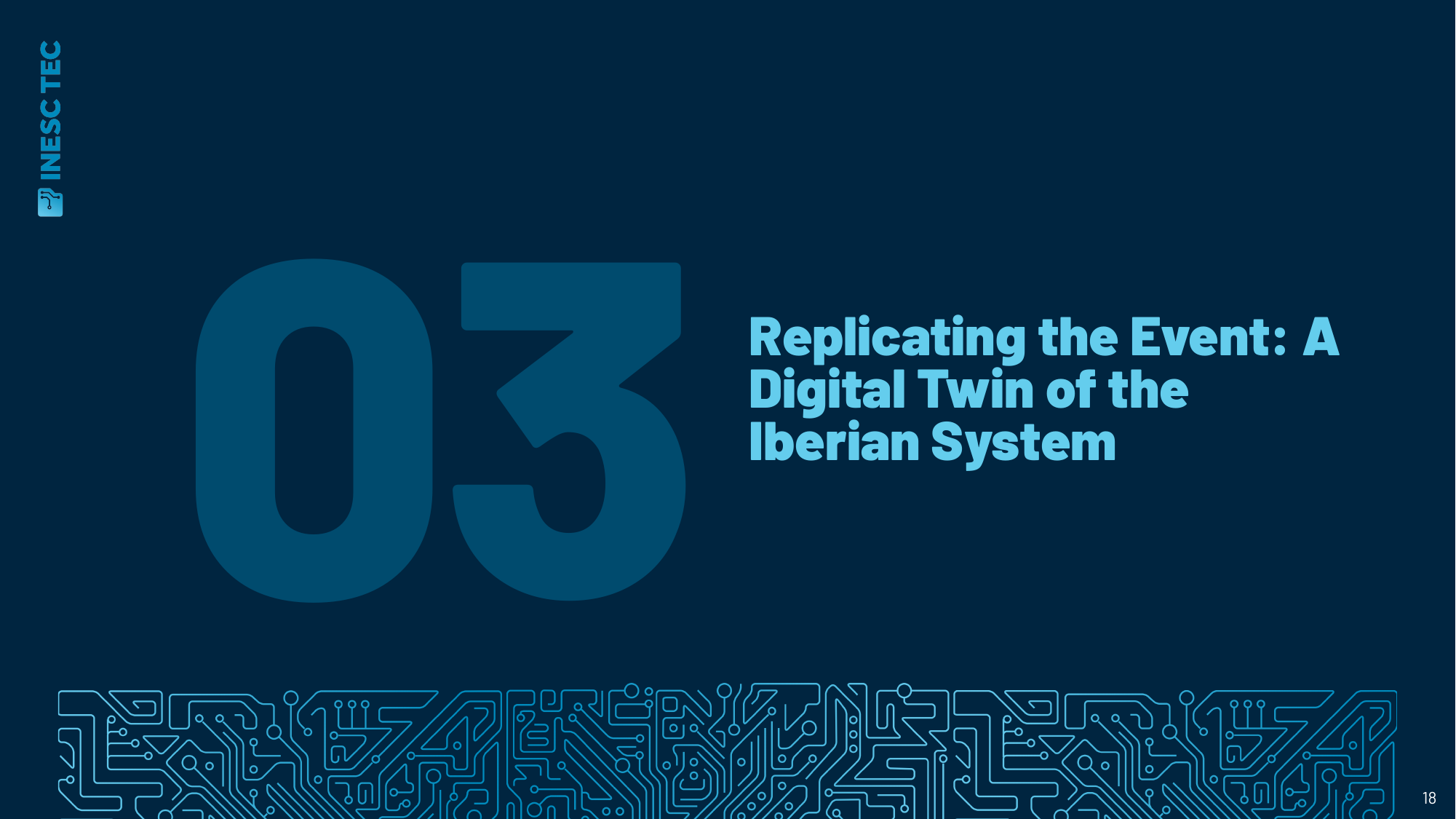

03
# Replicating the Event: A Digital Twin of the Iberian System